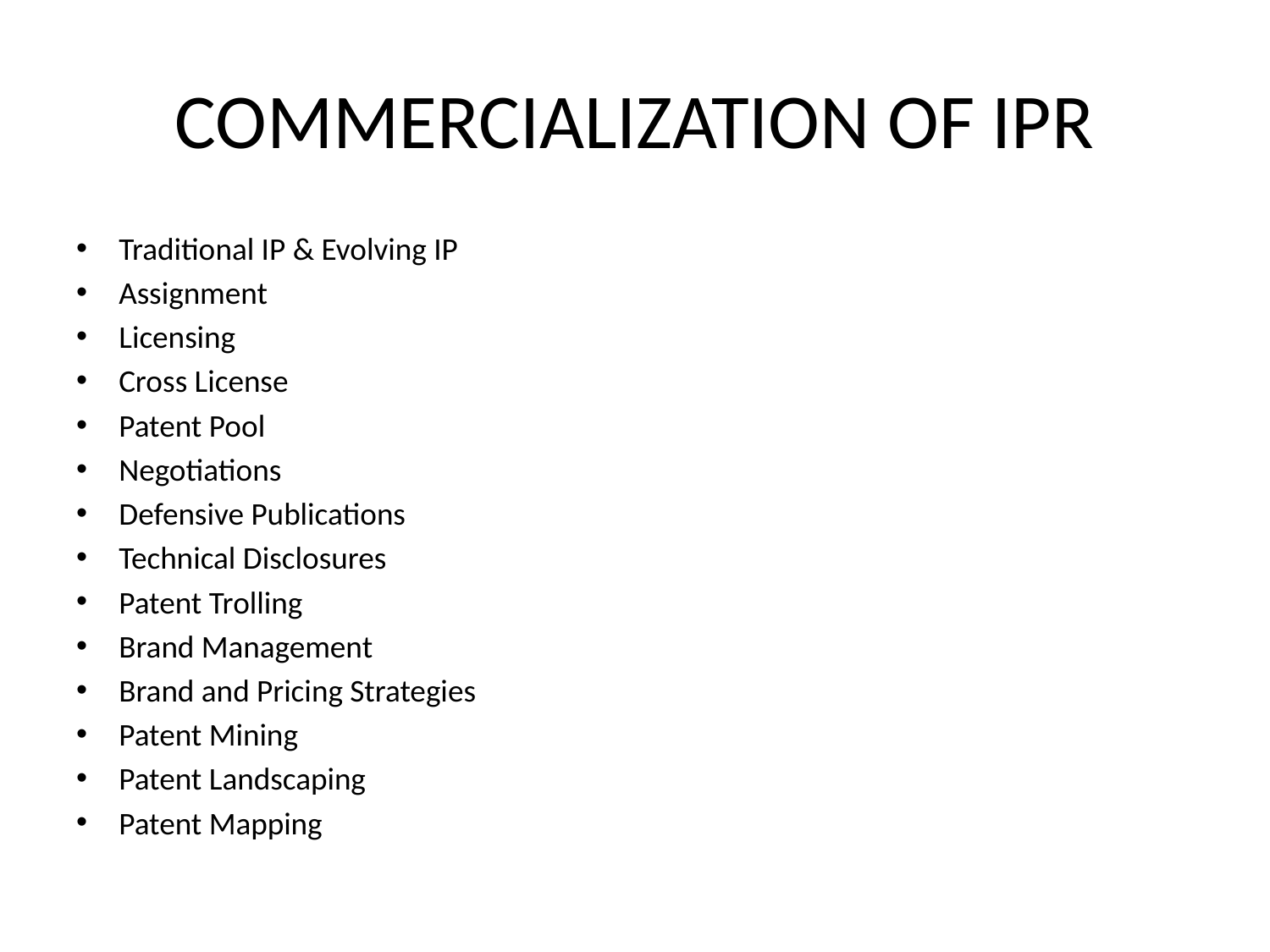

# COMMERCIALIZATION OF IPR
Traditional IP & Evolving IP
Assignment
Licensing
Cross License
Patent Pool
Negotiations
Defensive Publications
Technical Disclosures
Patent Trolling
Brand Management
Brand and Pricing Strategies
Patent Mining
Patent Landscaping
Patent Mapping